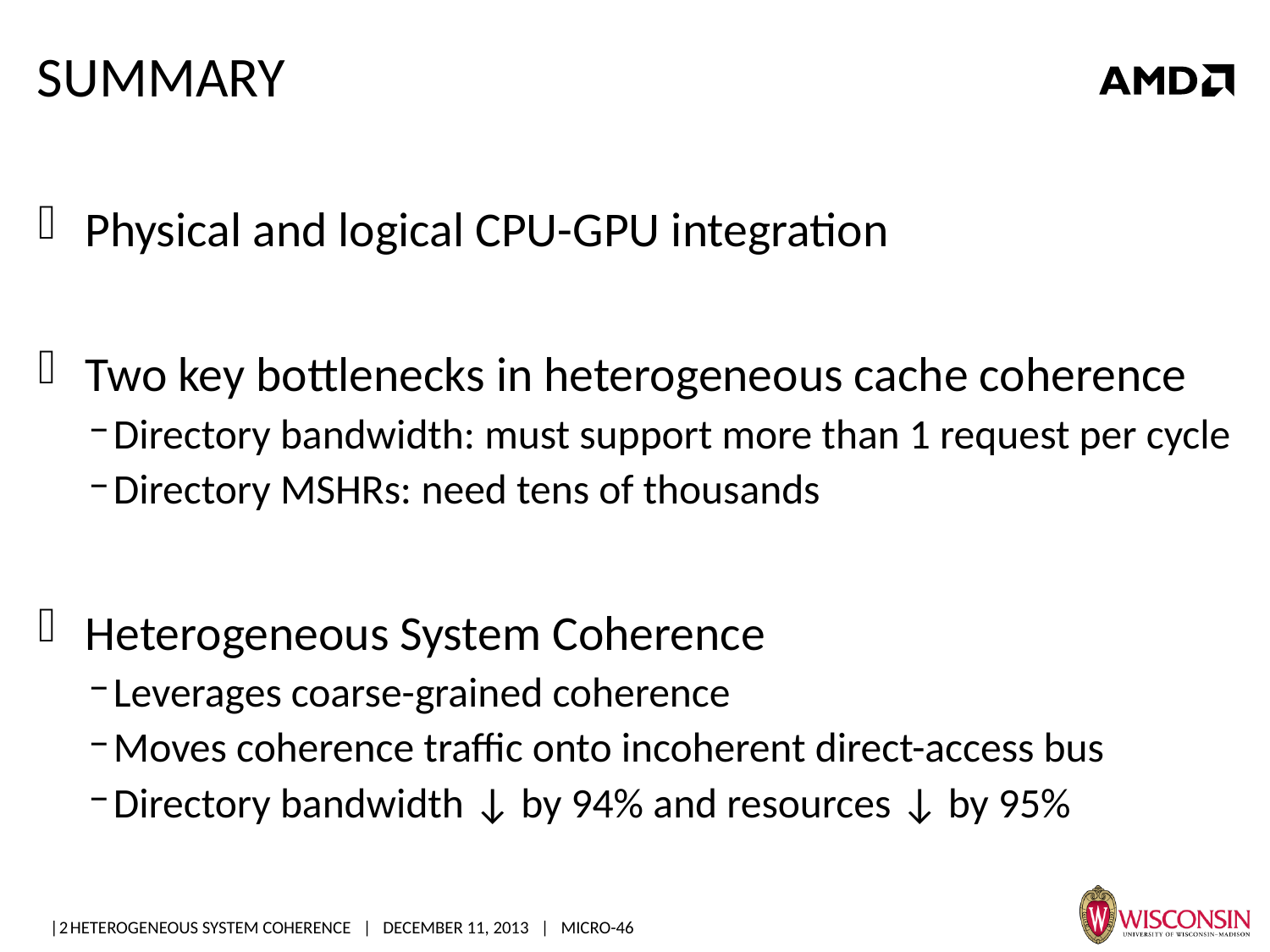

# Summary

Physical and logical CPU-GPU integration

Two key bottlenecks in heterogeneous cache coherence
Directory bandwidth: must support more than 1 request per cycle
Directory MSHRs: need tens of thousands

Heterogeneous System Coherence
Leverages coarse-grained coherence
Moves coherence traffic onto incoherent direct-access bus
Directory bandwidth ↓ by 94% and resources ↓ by 95%